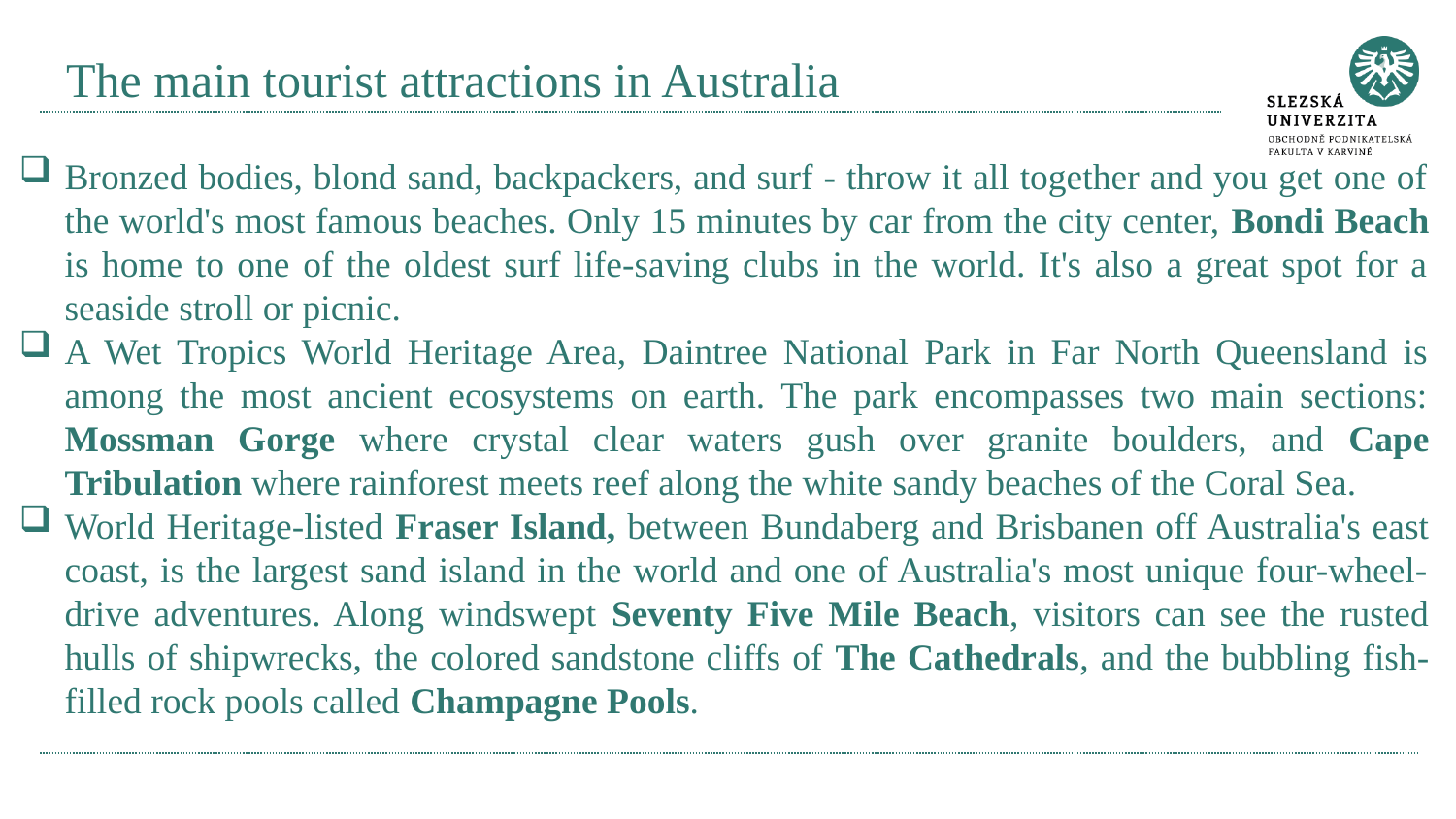

# The main tourist attractions in Australia
Bronzed bodies, blond sand, backpackers, and surf - throw it all together and you get one of the world's most famous beaches. Only 15 minutes by car from the city center, Bondi Beach is home to one of the oldest surf life-saving clubs in the world. It's also a great spot for a seaside stroll or picnic.
A Wet Tropics World Heritage Area, Daintree National Park in Far North Queensland is among the most ancient ecosystems on earth. The park encompasses two main sections: Mossman Gorge where crystal clear waters gush over granite boulders, and Cape Tribulation where rainforest meets reef along the white sandy beaches of the Coral Sea.
World Heritage-listed Fraser Island, between Bundaberg and Brisbanen off Australia's east coast, is the largest sand island in the world and one of Australia's most unique four-wheel-drive adventures. Along windswept Seventy Five Mile Beach, visitors can see the rusted hulls of shipwrecks, the colored sandstone cliffs of The Cathedrals, and the bubbling fish-filled rock pools called Champagne Pools.